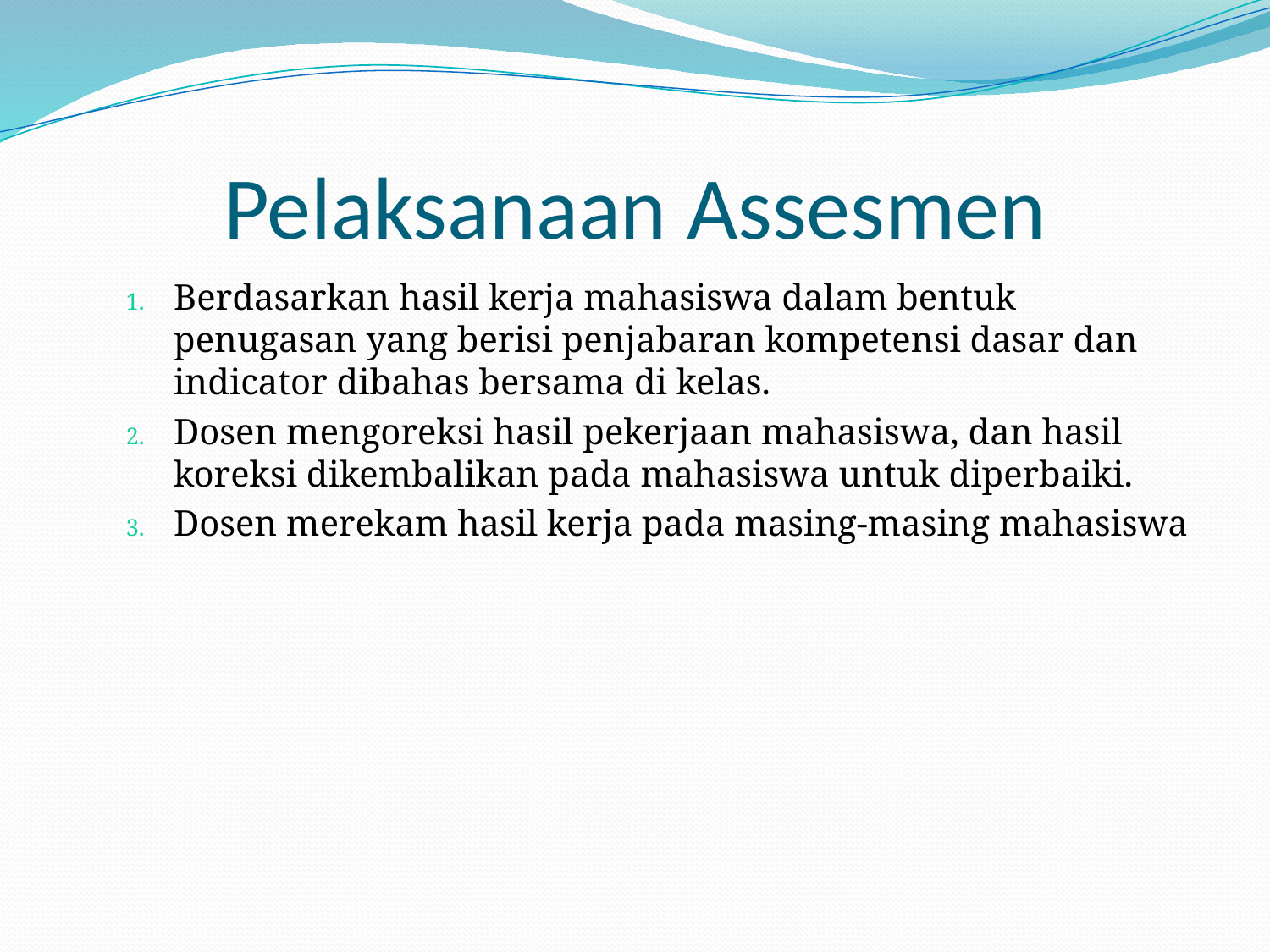

# Pelaksanaan Assesmen
Berdasarkan hasil kerja mahasiswa dalam bentuk penugasan yang berisi penjabaran kompetensi dasar dan indicator dibahas bersama di kelas.
Dosen mengoreksi hasil pekerjaan mahasiswa, dan hasil koreksi dikembalikan pada mahasiswa untuk diperbaiki.
Dosen merekam hasil kerja pada masing-masing mahasiswa